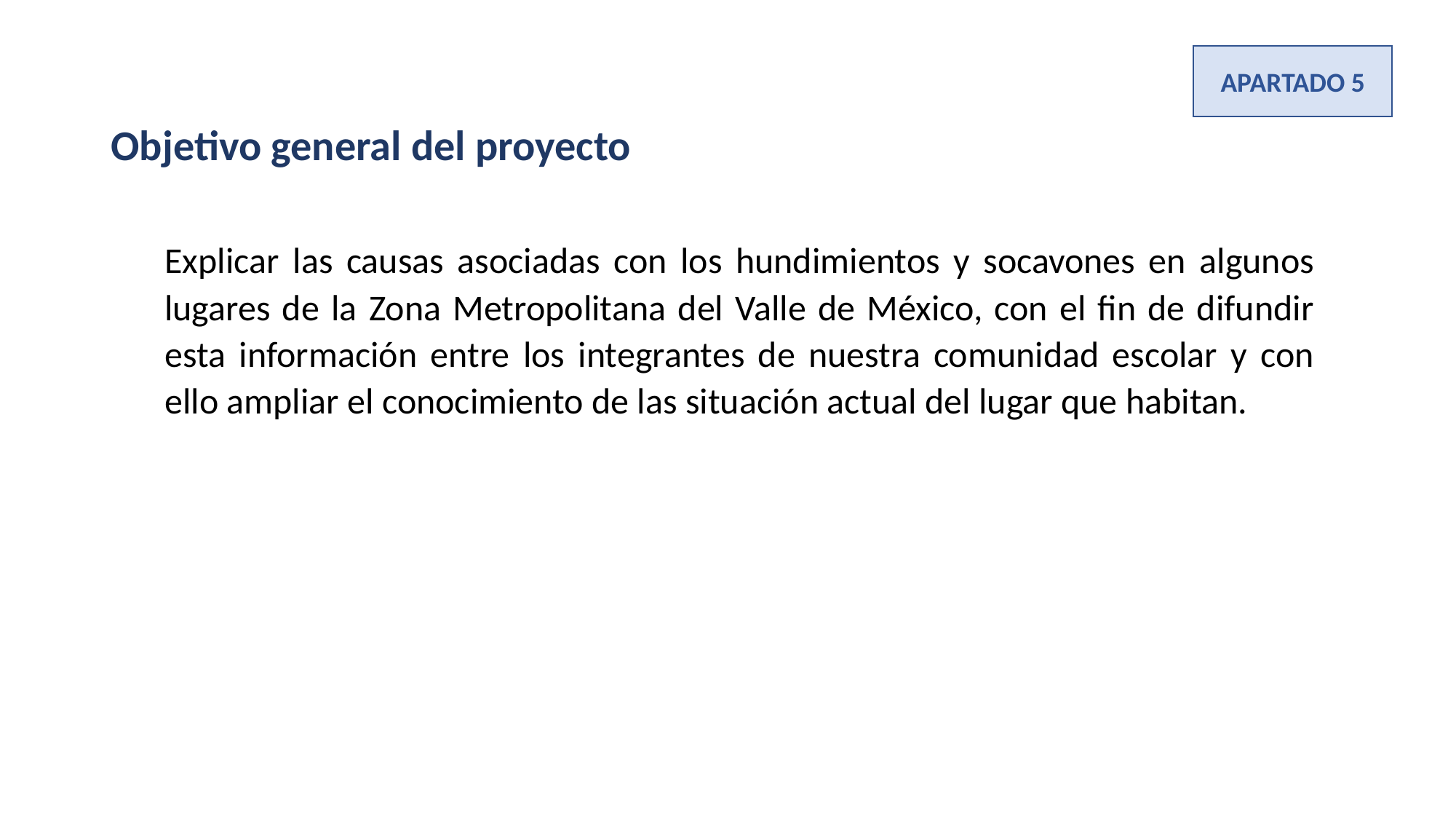

APARTADO 5
Objetivo general del proyecto

Explicar las causas asociadas con los hundimientos y socavones en algunos lugares de la Zona Metropolitana del Valle de México, con el fin de difundir esta información entre los integrantes de nuestra comunidad escolar y con ello ampliar el conocimiento de las situación actual del lugar que habitan.